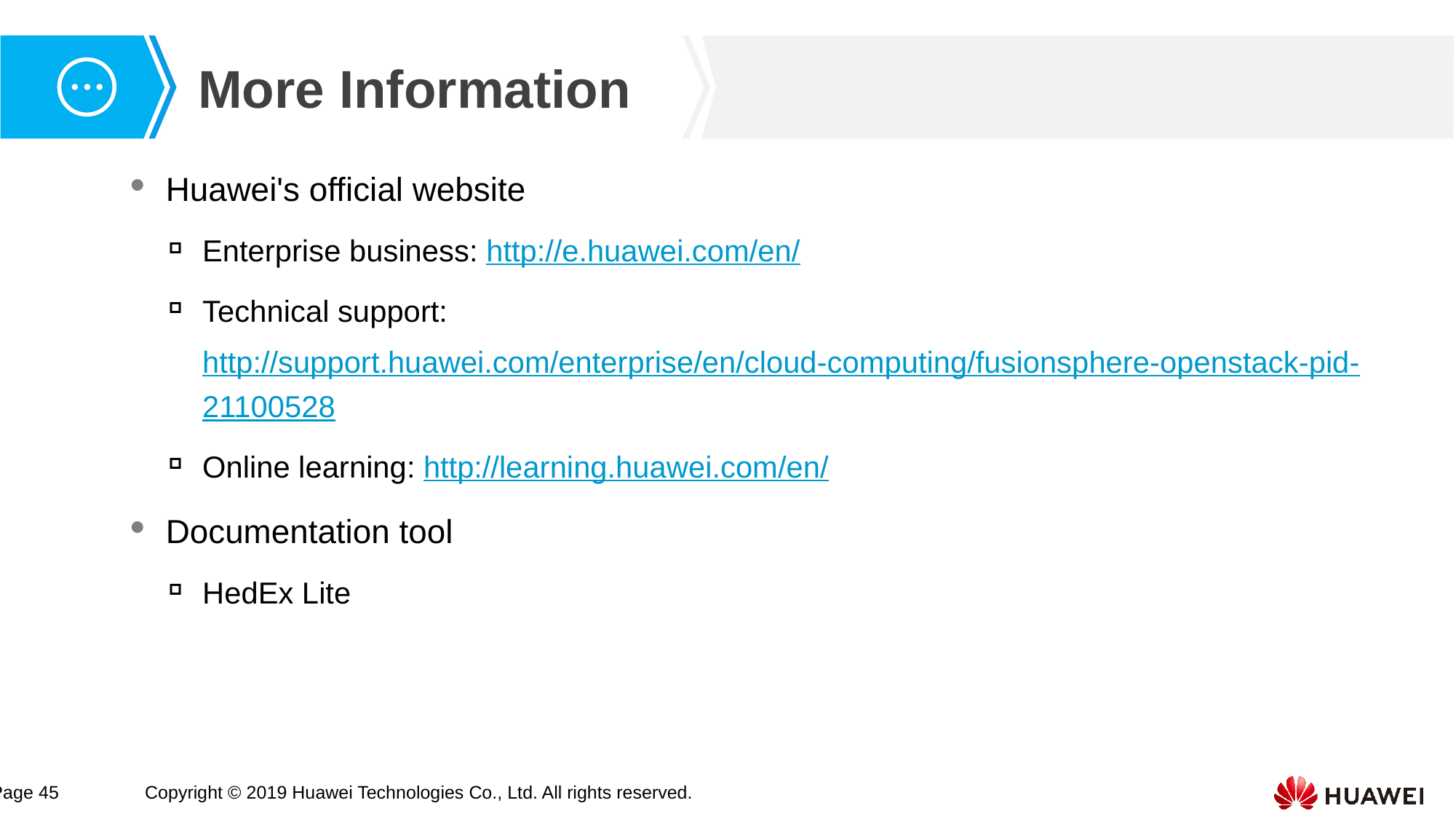

Huawei's official website
Enterprise business: http://e.huawei.com/en/
Technical support: http://support.huawei.com/enterprise/en/cloud-computing/fusionsphere-openstack-pid-21100528
Online learning: http://learning.huawei.com/en/
Documentation tool
HedEx Lite